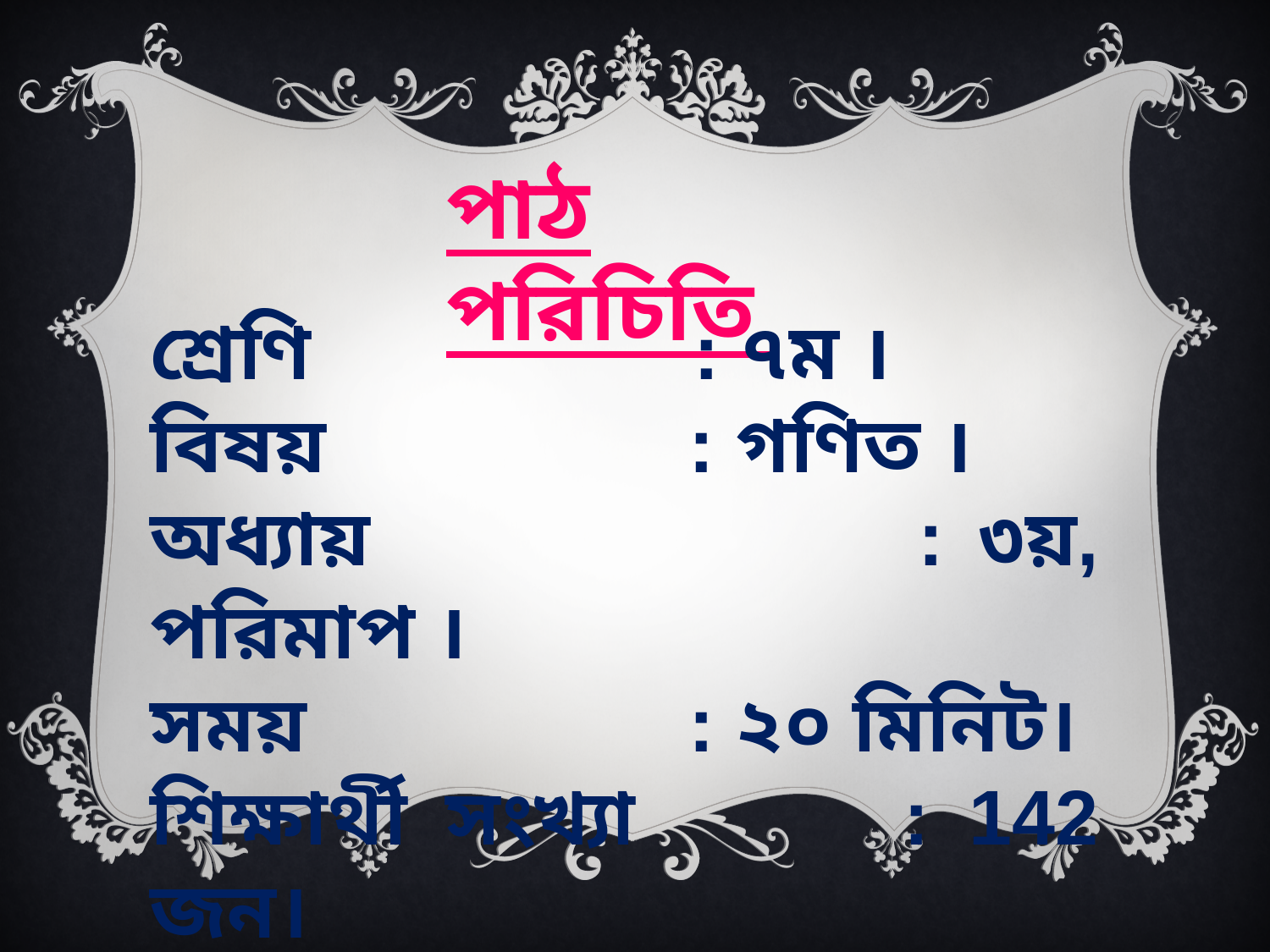

পাঠ পরিচিতি
শ্রেণি                   : ৭ম ।
বিষয়                  : গণিত ।
অধ্যায়                 : ৩য়, পরিমাপ ।
সময়                   : ২০ মিনিট।
শিক্ষার্থী সংখ্যা       : 142 জন।